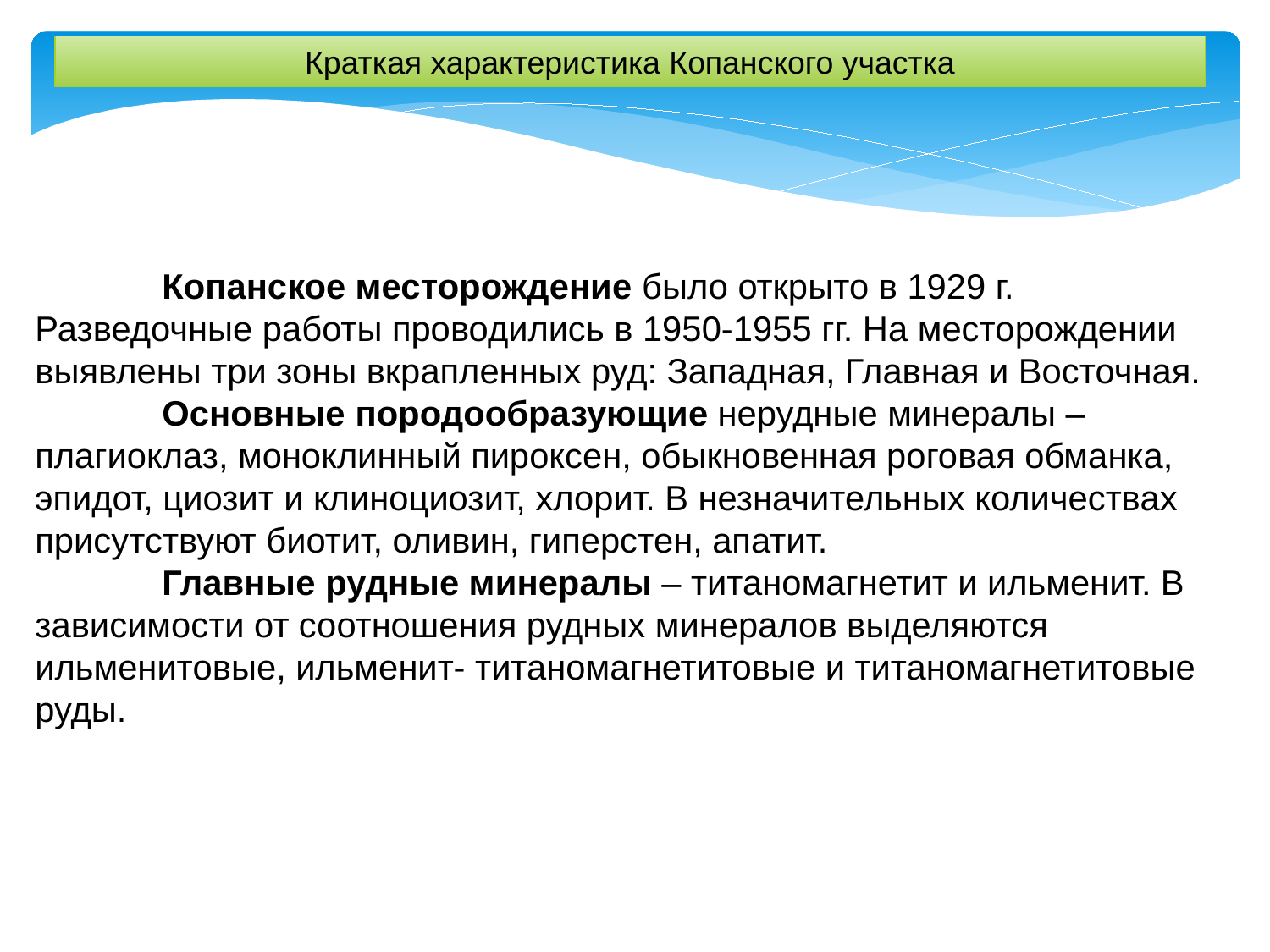

Краткая характеристика Копанского участка
	Копанское месторождение было открыто в 1929 г. Разведочные работы проводились в 1950-1955 гг. На месторождении выявлены три зоны вкрапленных руд: Западная, Главная и Восточная.
	Основные породообразующие нерудные минералы – плагиоклаз, моноклинный пироксен, обыкновенная роговая обманка, эпидот, циозит и клиноциозит, хлорит. В незначительных количествах присутствуют биотит, оливин, гиперстен, апатит.
	Главные рудные минералы – титаномагнетит и ильменит. В зависимости от соотношения рудных минералов выделяются ильменитовые, ильменит- титаномагнетитовые и титаномагнетитовые руды.